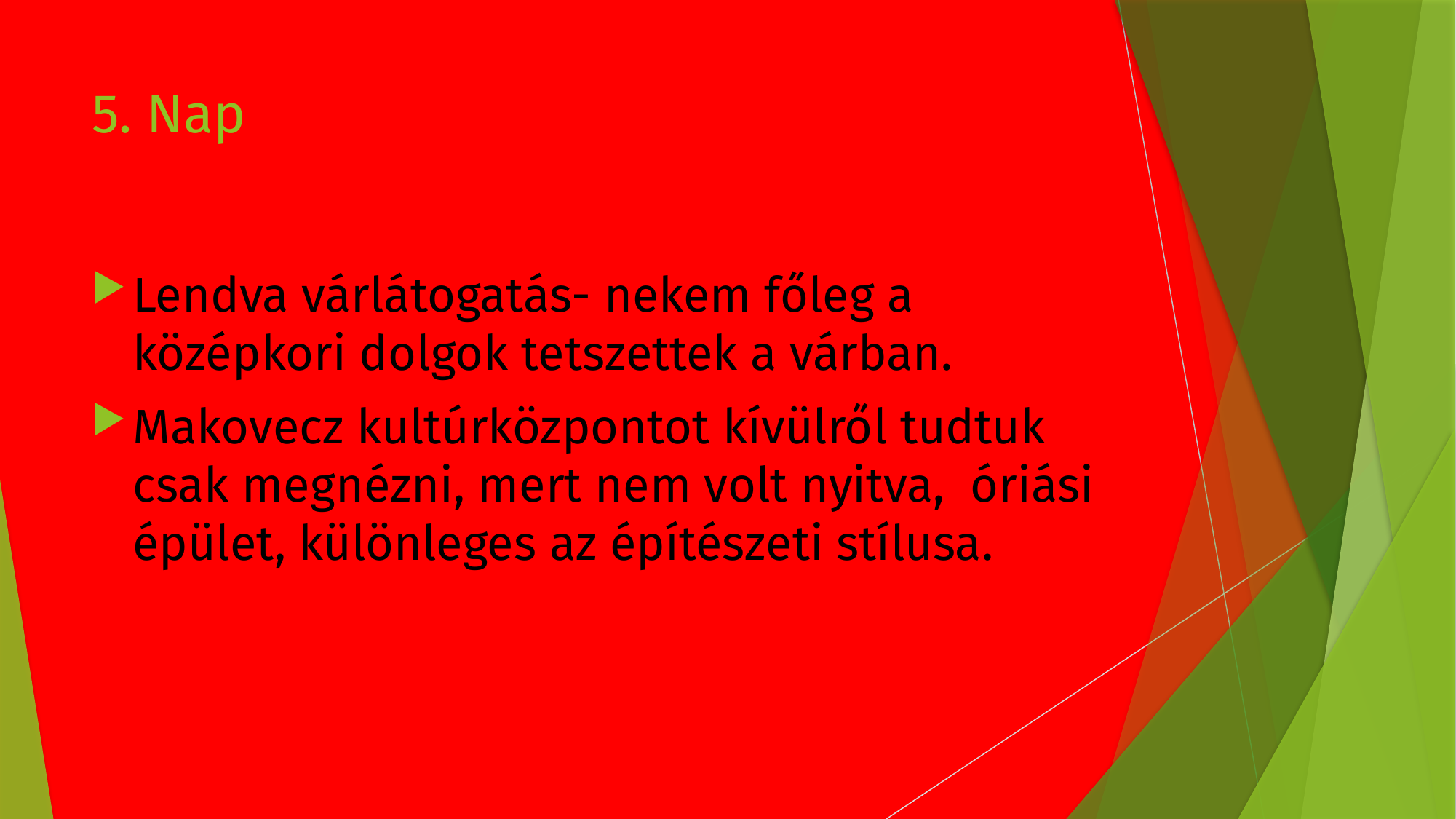

# 5. Nap
Lendva várlátogatás- nekem főleg a középkori dolgok tetszettek a várban.
Makovecz kultúrközpontot kívülről tudtuk csak megnézni, mert nem volt nyitva,  óriási épület, különleges az építészeti stílusa.